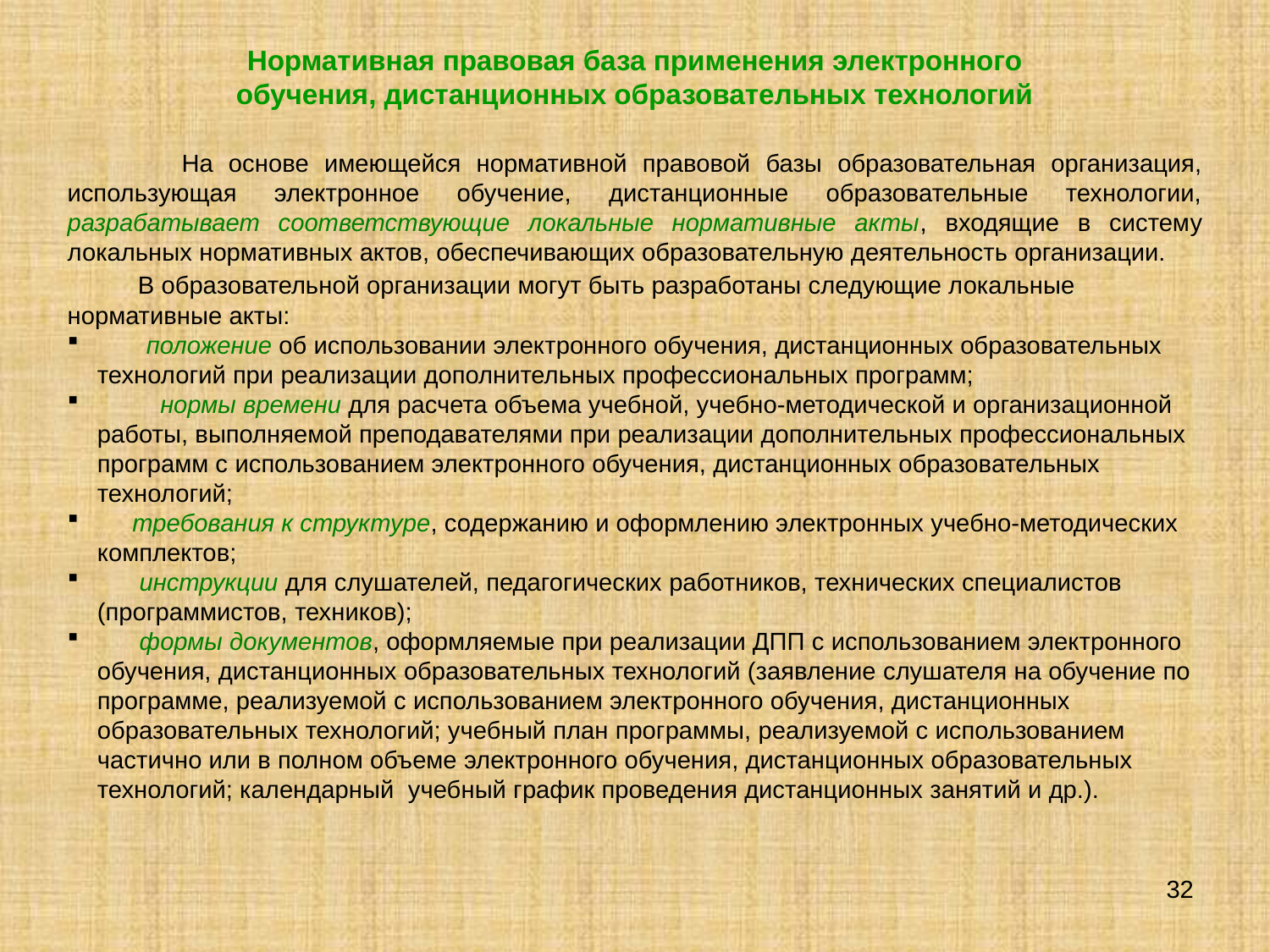

Нормативная правовая база применения электронного
обучения, дистанционных образовательных технологий

       На основе имеющейся нормативной правовой базы образовательная организация, использующая электронное обучение, дистанционные образовательные технологии, разрабатывает соответствующие локальные нормативные акты, входящие в систему локальных нормативных актов, обеспечивающих образовательную деятельность организации.
         В образовательной организации могут быть разработаны следующие локальные нормативные акты:
       положение об использовании электронного обучения, дистанционных образовательных технологий при реализации дополнительных профессиональных программ;
         нормы времени для расчета объема учебной, учебно-методической и организационной работы, выполняемой преподавателями при реализации дополнительных профессиональных программ с использованием электронного обучения, дистанционных образовательных технологий;
     требования к структуре, содержанию и оформлению электронных учебно-методических комплектов;
      инструкции для слушателей, педагогических работников, технических специалистов (программистов, техников);
      формы документов, оформляемые при реализации ДПП с использованием электронного обучения, дистанционных образовательных технологий (заявление слушателя на обучение по программе, реализуемой с использованием электронного обучения, дистанционных образовательных технологий; учебный план программы, реализуемой с использованием частично или в полном объеме электронного обучения, дистанционных образовательных технологий; календарный  учебный график проведения дистанционных занятий и др.).

32